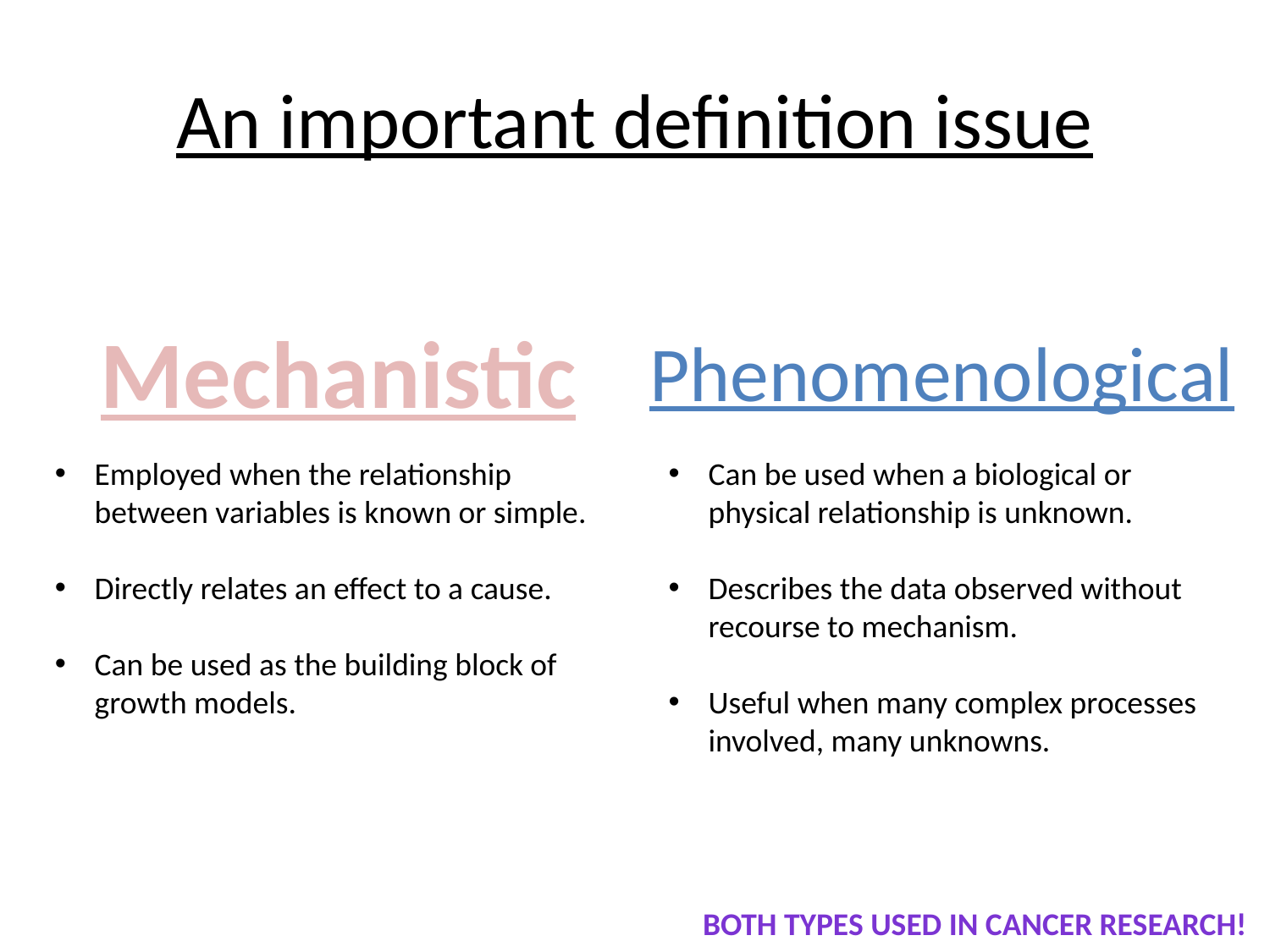

# An important definition issue
Mechanistic
Phenomenological
Employed when the relationship between variables is known or simple.

Directly relates an effect to a cause.

Can be used as the building block of growth models.
Can be used when a biological or physical relationship is unknown.

Describes the data observed without recourse to mechanism.

Useful when many complex processes involved, many unknowns.
Both types used in cancer research!